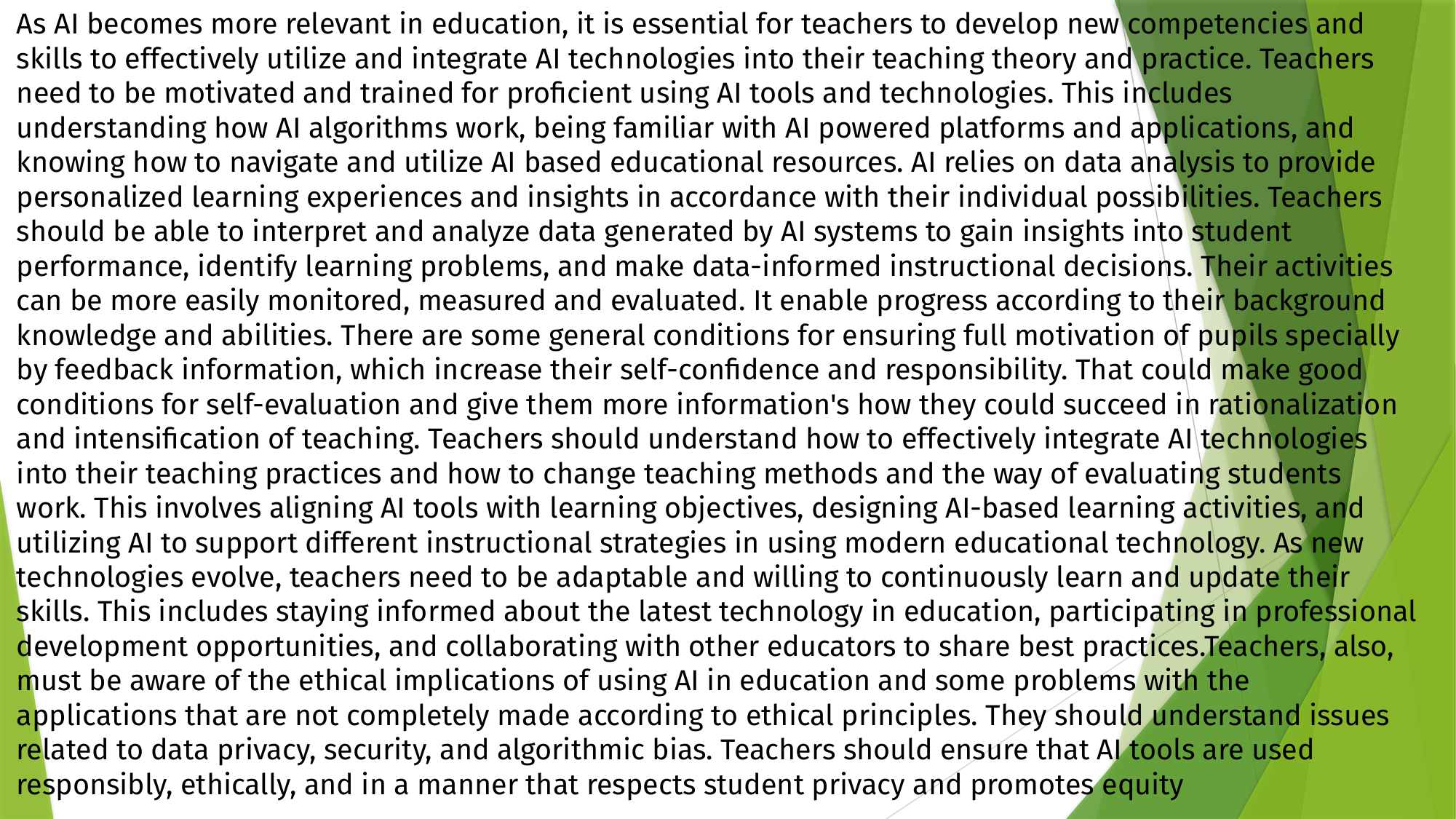

As AI becomes more relevant in education, it is essential for teachers to develop new competencies and skills to effectively utilize and integrate AI technologies into their teaching theory and practice. Teachers need to be motivated and trained for proficient using AI tools and technologies. This includes understanding how AI algorithms work, being familiar with AI powered platforms and applications, and knowing how to navigate and utilize AI based educational resources. AI relies on data analysis to provide personalized learning experiences and insights in accordance with their individual possibilities. Teachers should be able to interpret and analyze data generated by AI systems to gain insights into student performance, identify learning problems, and make data-informed instructional decisions. Their activities can be more easily monitored, measured and evaluated. It enable progress according to their background knowledge and abilities. There are some general conditions for ensuring full motivation of pupils specially by feedback information, which increase their self-confidence and responsibility. That could make good conditions for self-evaluation and give them more information's how they could succeed in rationalization and intensification of teaching. Teachers should understand how to effectively integrate AI technologies into their teaching practices and how to change teaching methods and the way of evaluating students work. This involves aligning AI tools with learning objectives, designing AI-based learning activities, and utilizing AI to support different instructional strategies in using modern educational technology. As new technologies evolve, teachers need to be adaptable and willing to continuously learn and update their skills. This includes staying informed about the latest technology in education, participating in professional development opportunities, and collaborating with other educators to share best practices.Teachers, also, must be aware of the ethical implications of using AI in education and some problems with the applications that are not completely made according to ethical principles. They should understand issues related to data privacy, security, and algorithmic bias. Teachers should ensure that AI tools are used responsibly, ethically, and in a manner that respects student privacy and promotes equity